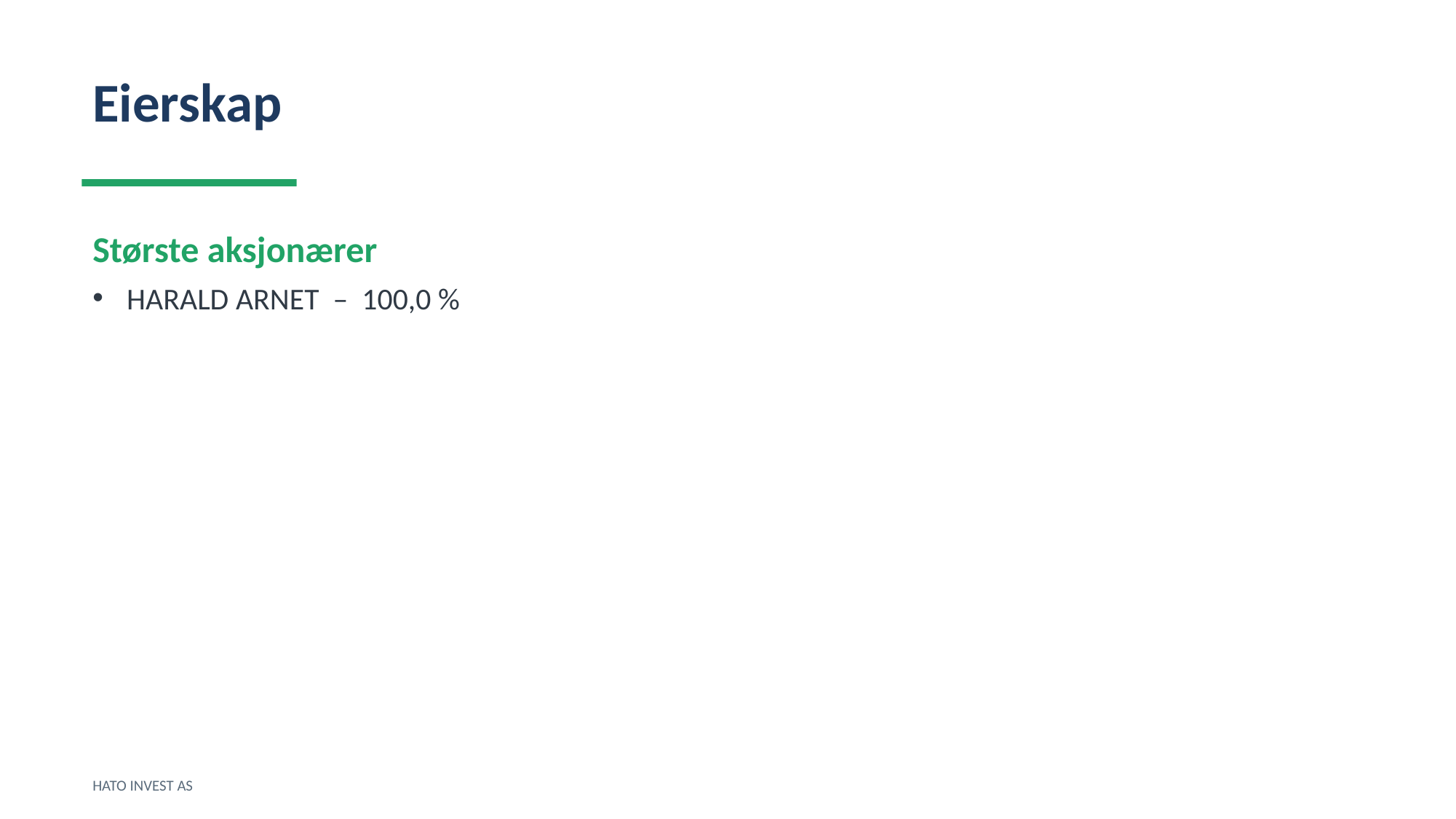

Eierskap

Største aksjonærer
HARALD ARNET  –  100,0 %
HATO INVEST AS